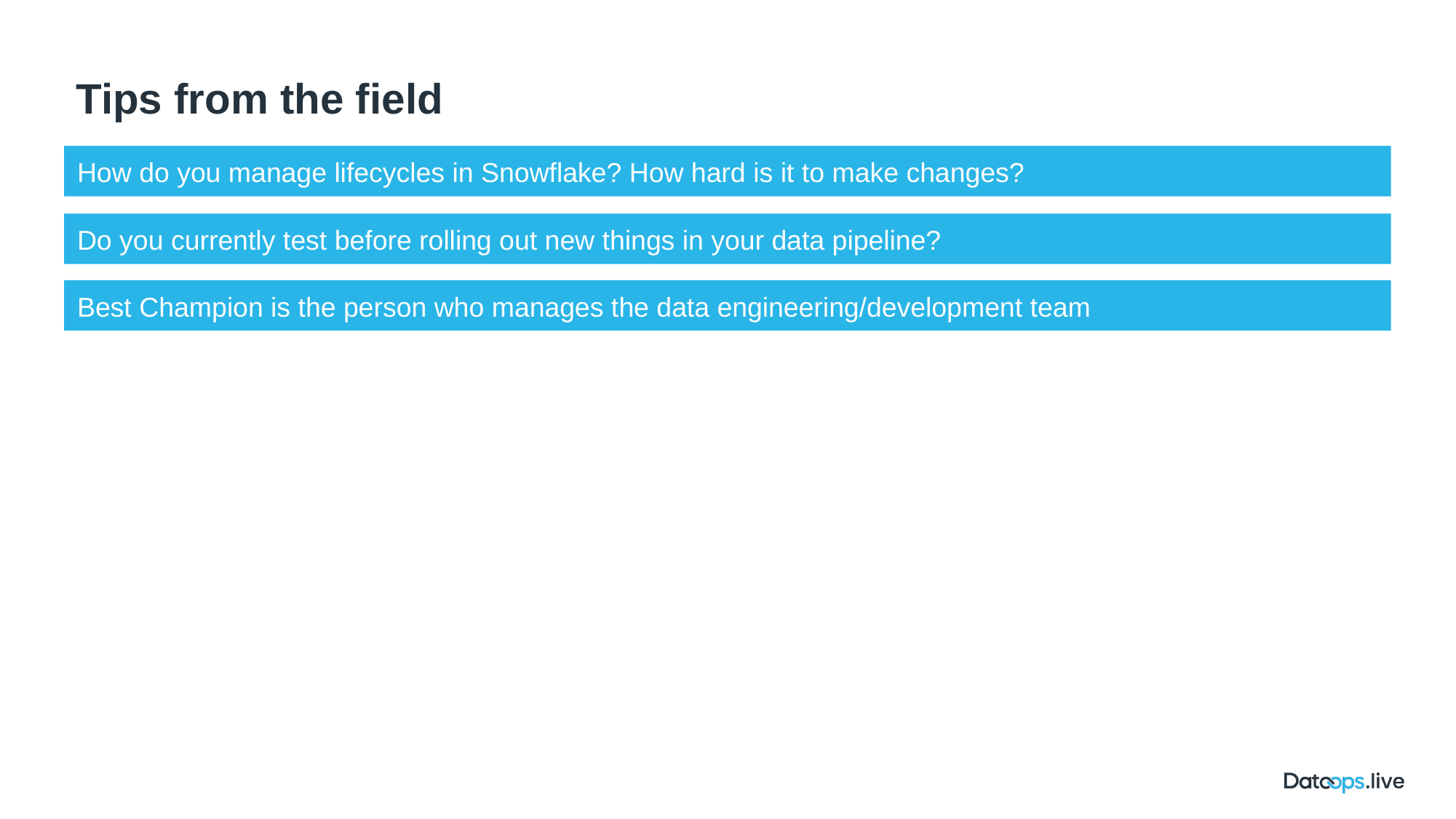

# Tips from the field
How do you manage lifecycles in Snowflake? How hard is it to make changes?
Do you currently test before rolling out new things in your data pipeline?
Best Champion is the person who manages the data engineering/development team